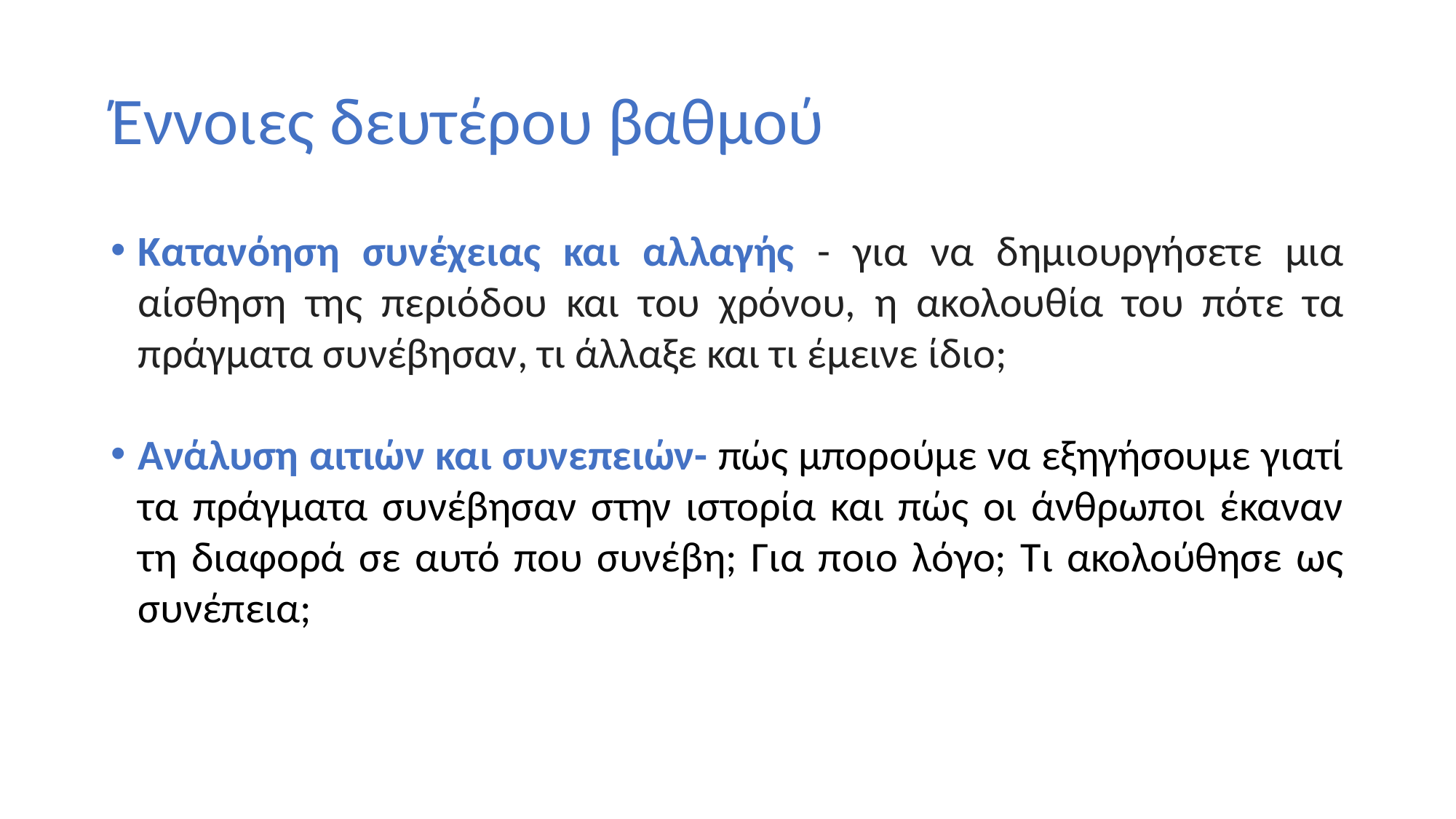

# Έννοιες δευτέρου βαθμού
Κατανόηση συνέχειας και αλλαγής - για να δημιουργήσετε μια αίσθηση της περιόδου και του χρόνου, η ακολουθία του πότε τα πράγματα συνέβησαν, τι άλλαξε και τι έμεινε ίδιο;

Ανάλυση αιτιών και συνεπειών- πώς μπορούμε να εξηγήσουμε γιατί τα πράγματα συνέβησαν στην ιστορία και πώς οι άνθρωποι έκαναν τη διαφορά σε αυτό που συνέβη; Για ποιο λόγο; Τι ακολούθησε ως συνέπεια;